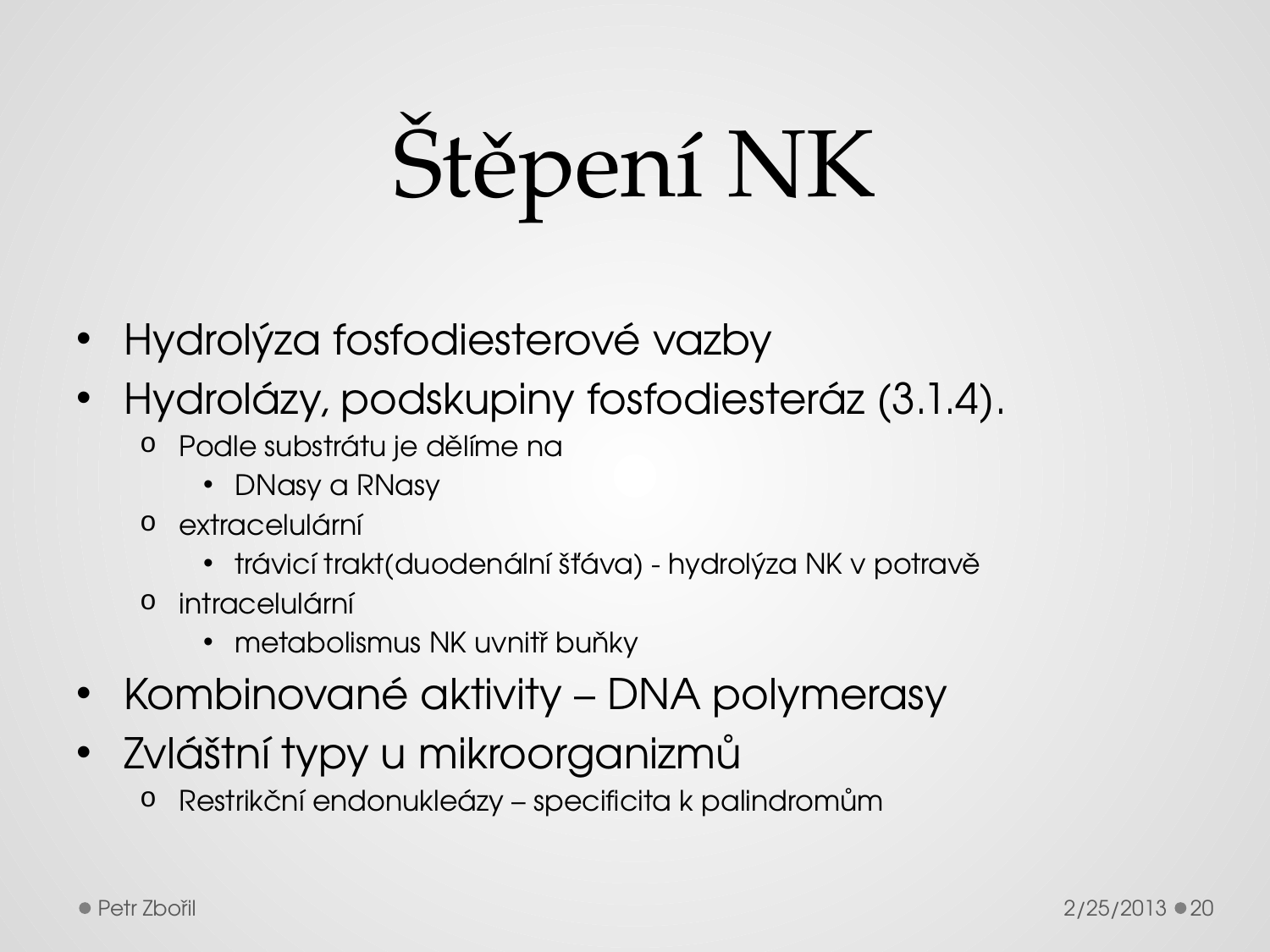

# Štěpení NK
Hydrolýza fosfodiesterové vazby
Hydrolázy, podskupiny fosfodiesteráz (3.1.4).
Podle substrátu je dělíme na
DNasy a RNasy
extracelulární
trávicí trakt(duodenální šťáva) - hydrolýza NK v potravě
intracelulární
metabolismus NK uvnitř buňky
Kombinované aktivity – DNA polymerasy
Zvláštní typy u mikroorganizmů
Restrikční endonukleázy – specificita k palindromům
Petr Zbořil
2/25/2013
20